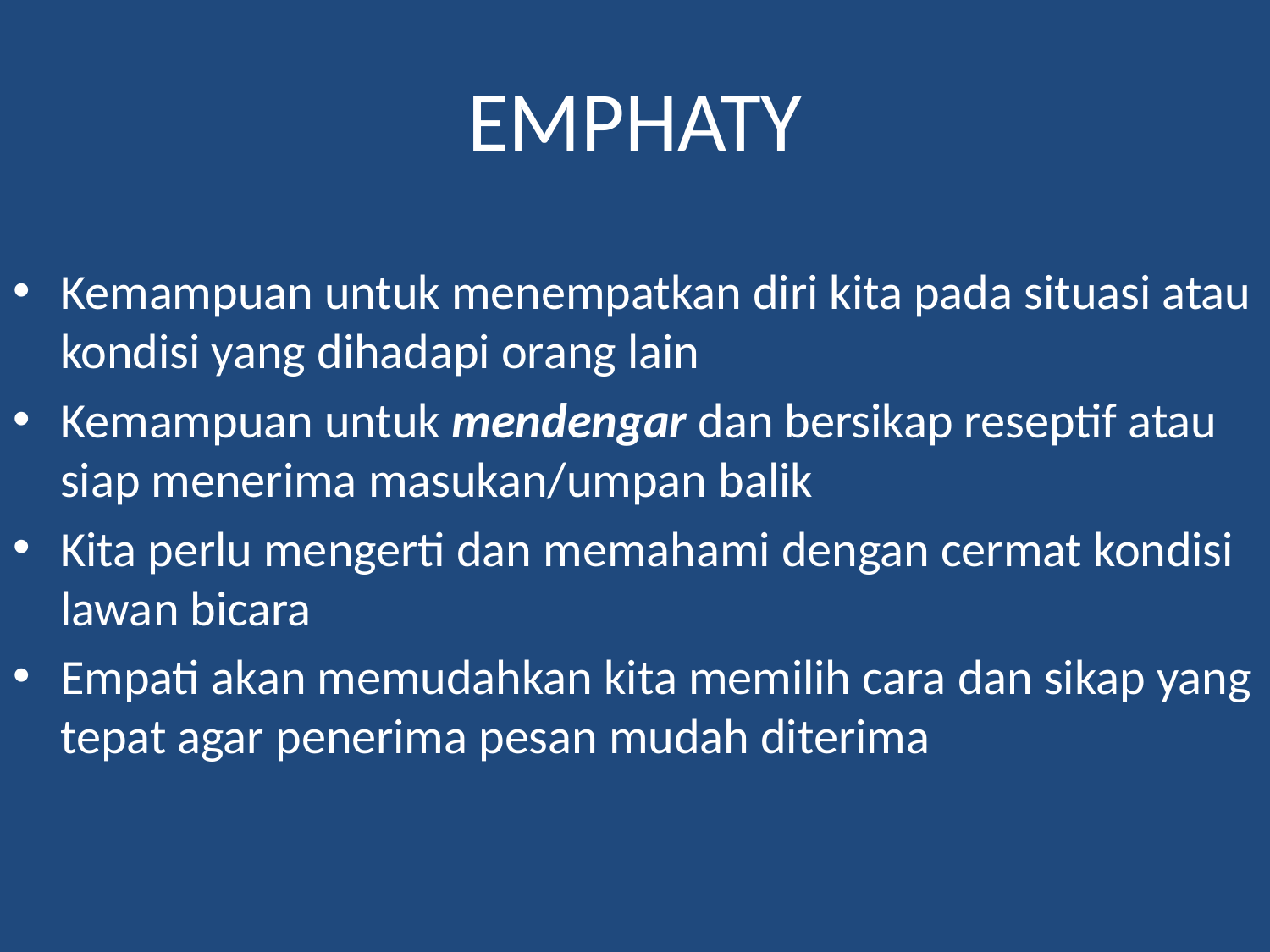

# EMPHATY
Kemampuan untuk menempatkan diri kita pada situasi atau kondisi yang dihadapi orang lain
Kemampuan untuk mendengar dan bersikap reseptif atau siap menerima masukan/umpan balik
Kita perlu mengerti dan memahami dengan cermat kondisi lawan bicara
Empati akan memudahkan kita memilih cara dan sikap yang tepat agar penerima pesan mudah diterima